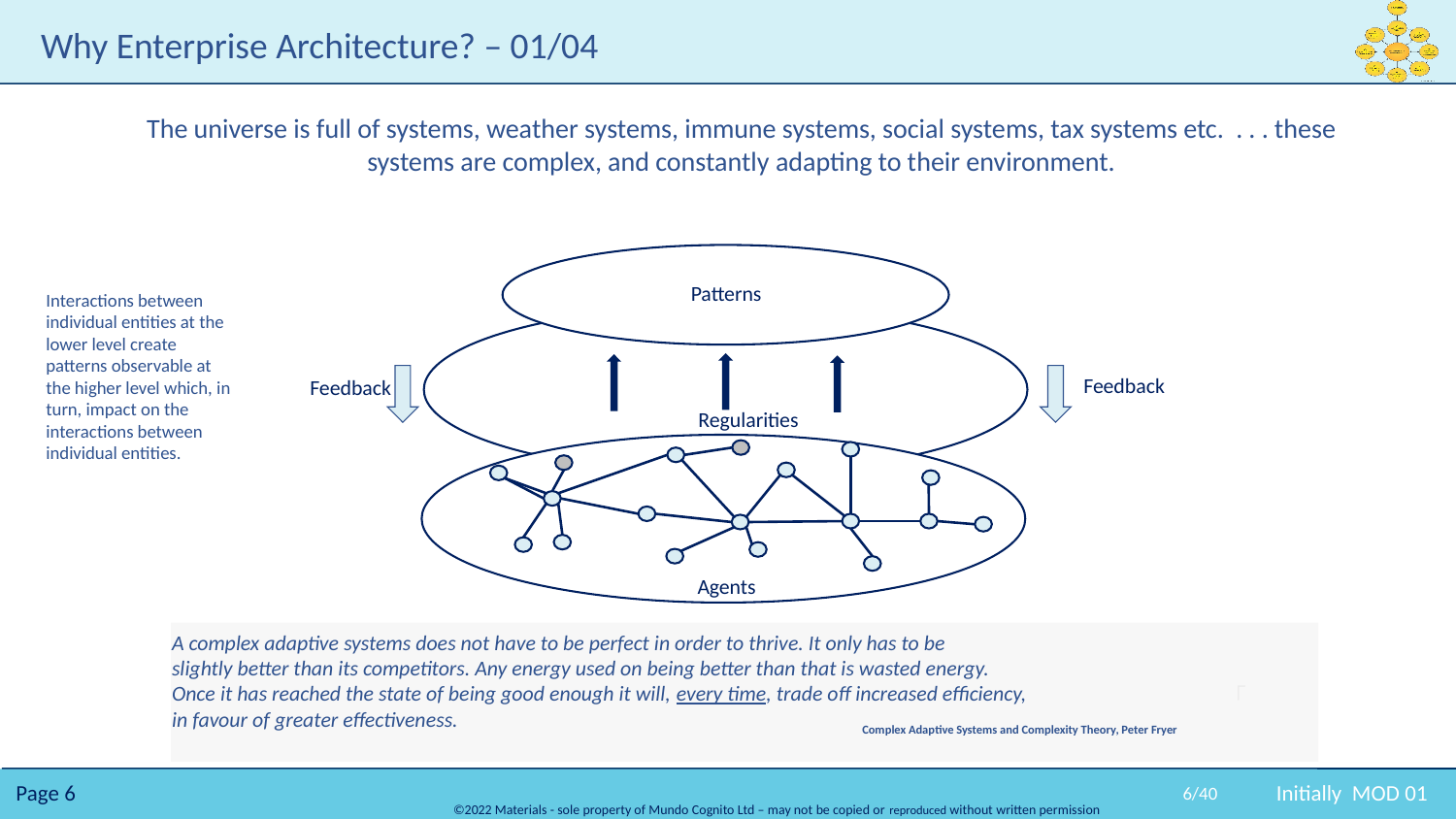

# Why Enterprise Architecture? – 01/04
The universe is full of systems, weather systems, immune systems, social systems, tax systems etc.  . . . these systems are complex, and constantly adapting to their environment.

Patterns

Feedback
Feedback
Regularities

Agents
Interactions between individual entities at the lower level create patterns observable at the higher level which, in turn, impact on the interactions between individual entities.
A complex adaptive systems does not have to be perfect in order to thrive. It only has to be
slightly better than its competitors. Any energy used on being better than that is wasted energy.
Once it has reached the state of being good enough it will, every time, trade off increased efficiency,
in favour of greater effectiveness.

Complex Adaptive Systems and Complexity Theory, Peter Fryer
6/40
Initially  MOD 01